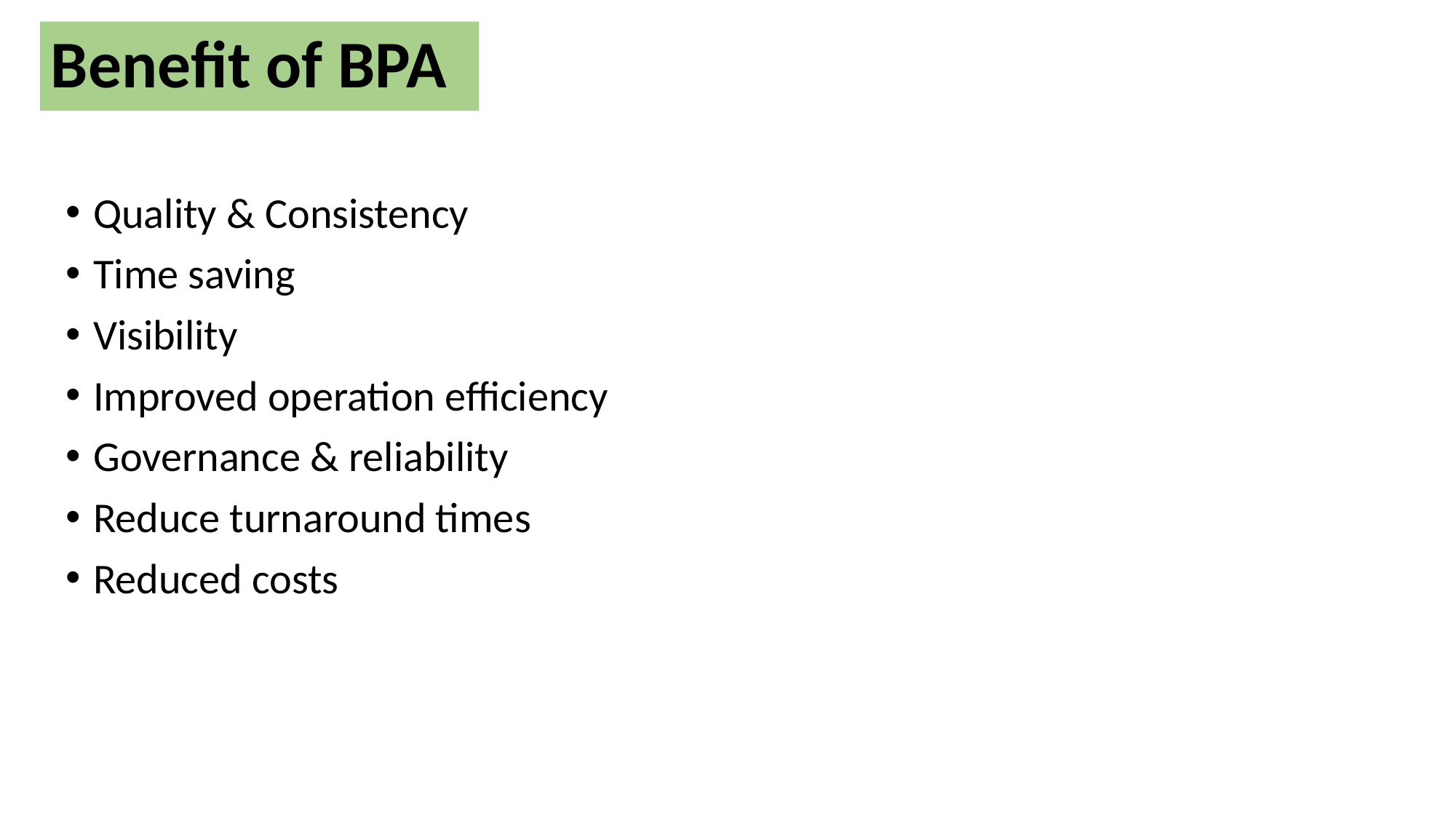

# Benefit of BPA
Quality & Consistency
Time saving
Visibility
Improved operation efficiency
Governance & reliability
Reduce turnaround times
Reduced costs